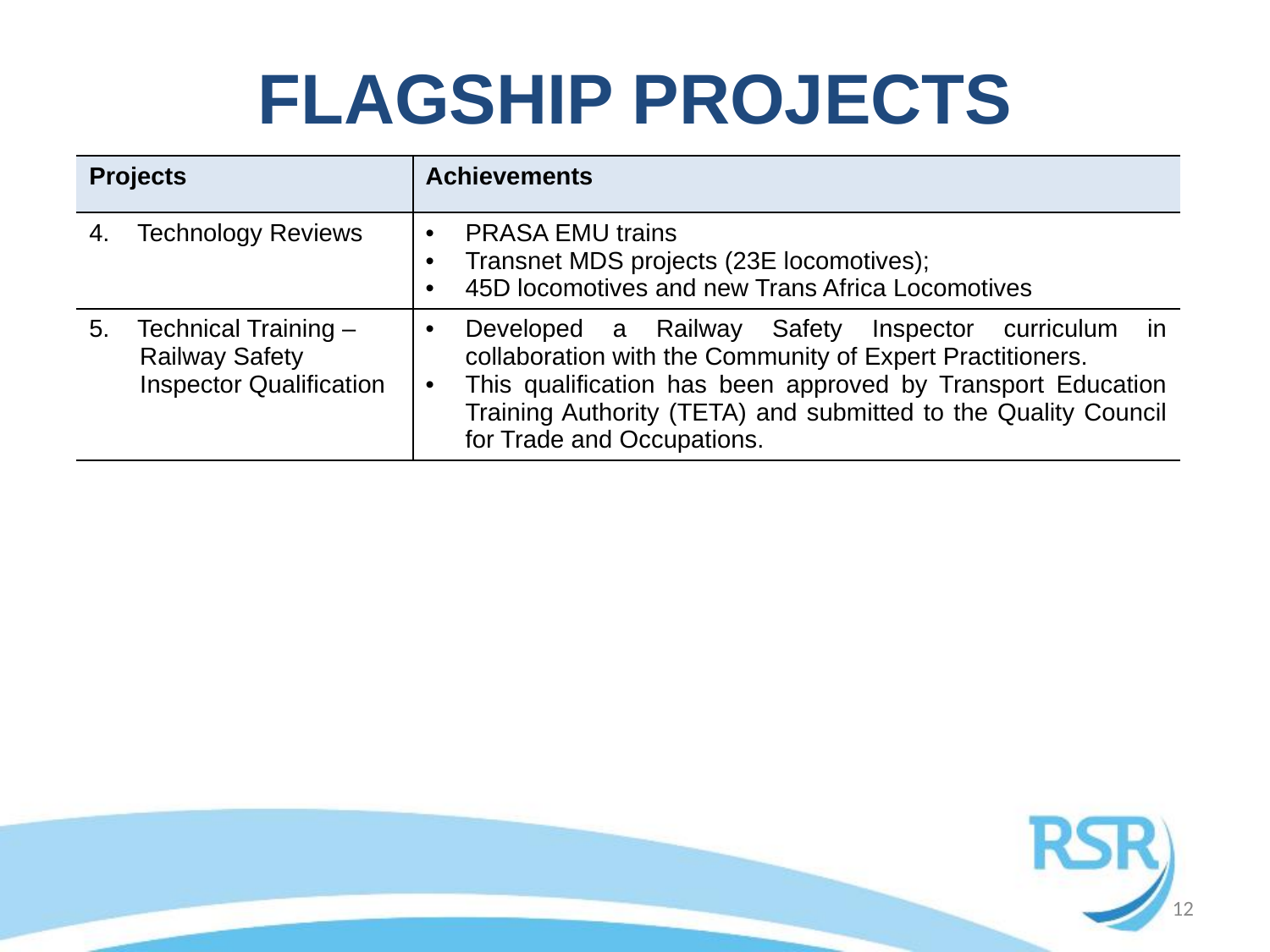

# FLAGSHIP PROJECTS
| Projects | Achievements |
| --- | --- |
| 4. Technology Reviews | PRASA EMU trains Transnet MDS projects (23E locomotives); 45D locomotives and new Trans Africa Locomotives |
| 5. Technical Training – Railway Safety Inspector Qualification | Developed a Railway Safety Inspector curriculum in collaboration with the Community of Expert Practitioners. This qualification has been approved by Transport Education Training Authority (TETA) and submitted to the Quality Council for Trade and Occupations. |
12